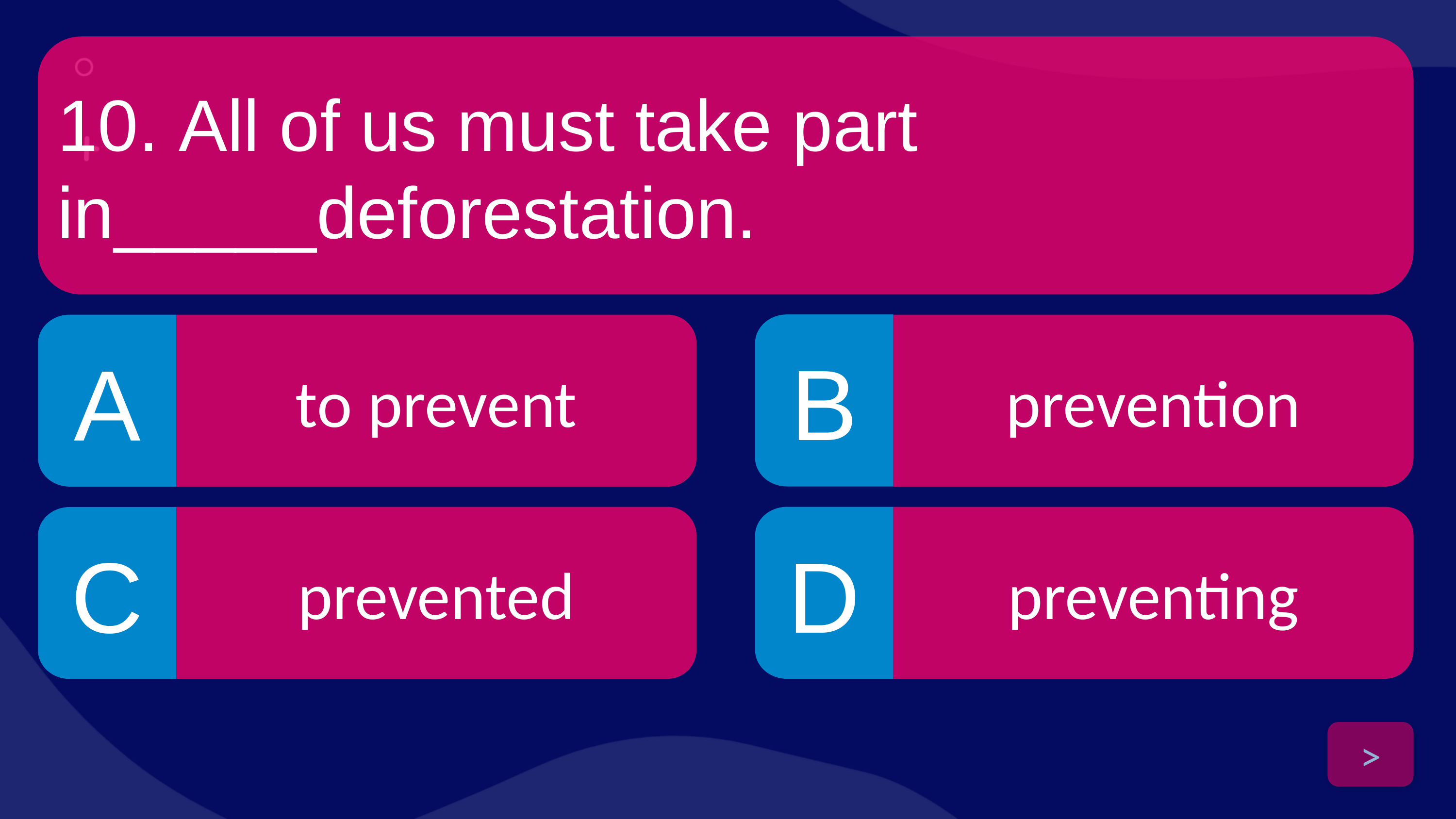

10. All of us must take part in_____deforestation.
B
A
to prevent
prevention
prevented
D
preventing
C
>